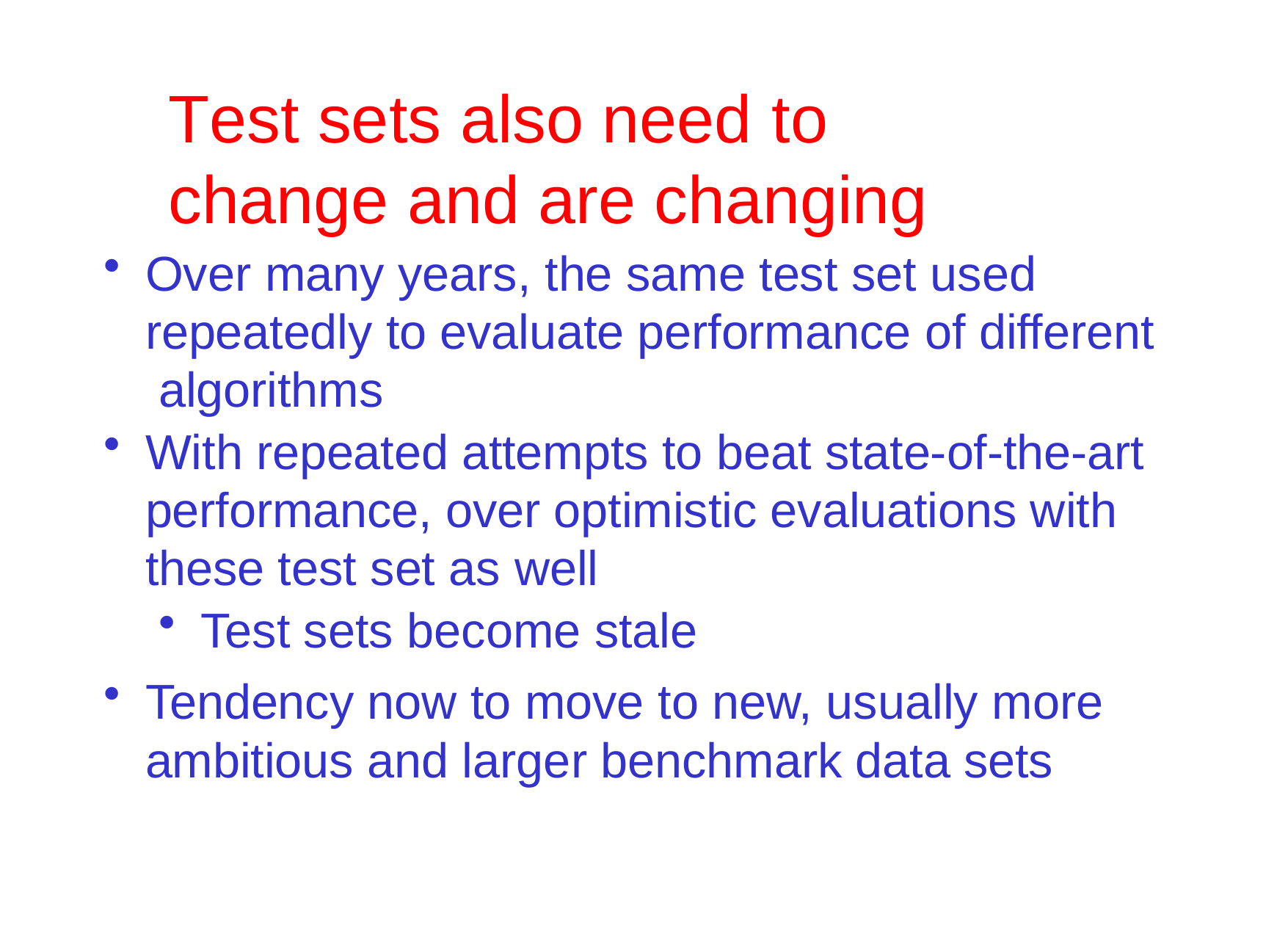

# Test sets also need	to	change and are changing
Over many years, the same test set used  repeatedly to evaluate performance of different  algorithms
With repeated attempts to beat state-of-the-art  performance, over optimistic evaluations with these test set as well
Test sets become stale
Tendency now to move to new, usually more  ambitious and larger benchmark data sets